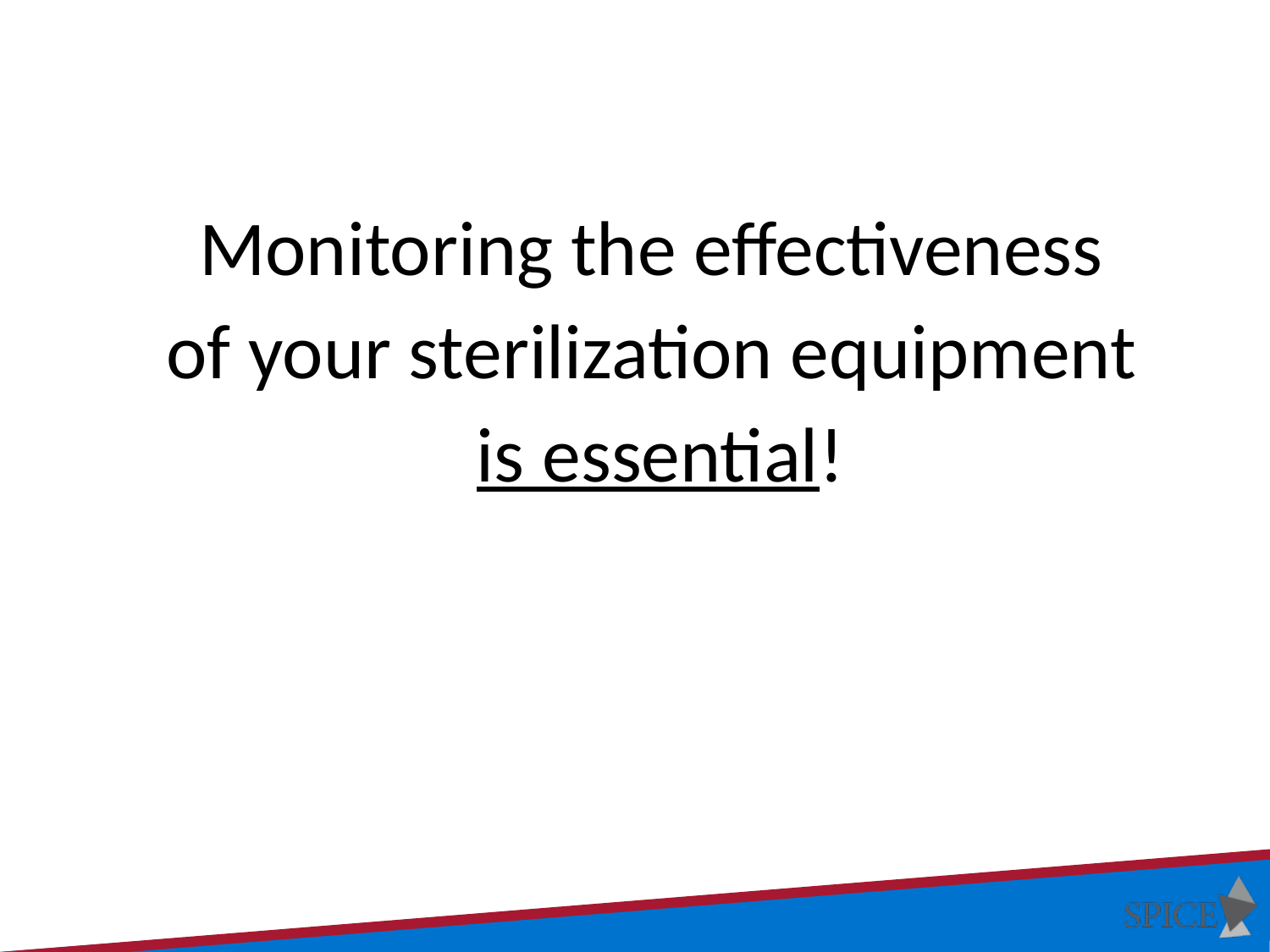

Monitoring the effectiveness
of your sterilization equipment
is essential!